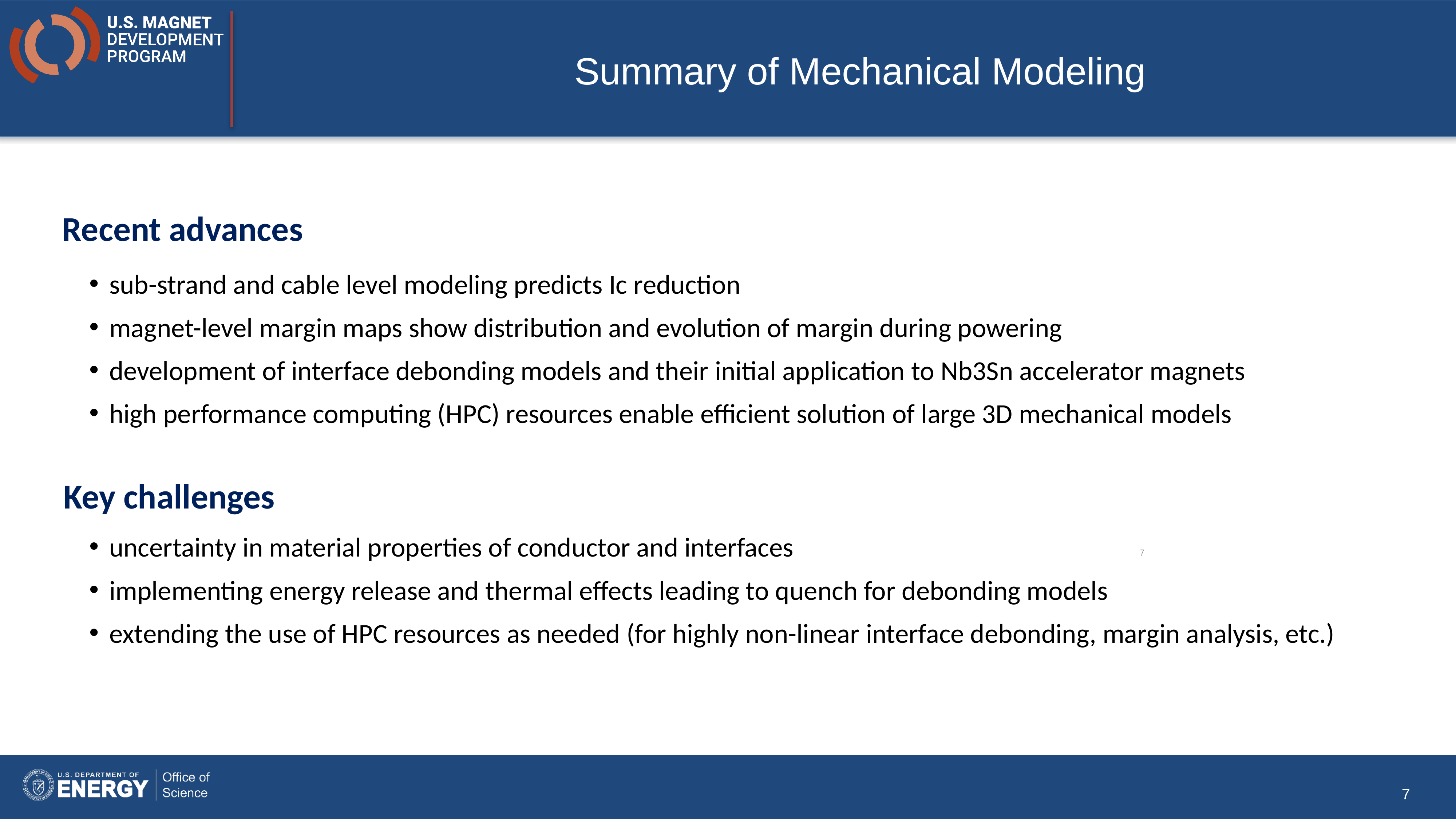

# Summary of Mechanical Modeling
Recent advances
 sub-strand and cable level modeling predicts Ic reduction
 magnet-level margin maps show distribution and evolution of margin during powering
 development of interface debonding models and their initial application to Nb3Sn accelerator magnets
 high performance computing (HPC) resources enable efficient solution of large 3D mechanical models

Key challenges
 uncertainty in material properties of conductor and interfaces
 implementing energy release and thermal effects leading to quench for debonding models
 extending the use of HPC resources as needed (for highly non-linear interface debonding, margin analysis, etc.)
7
7